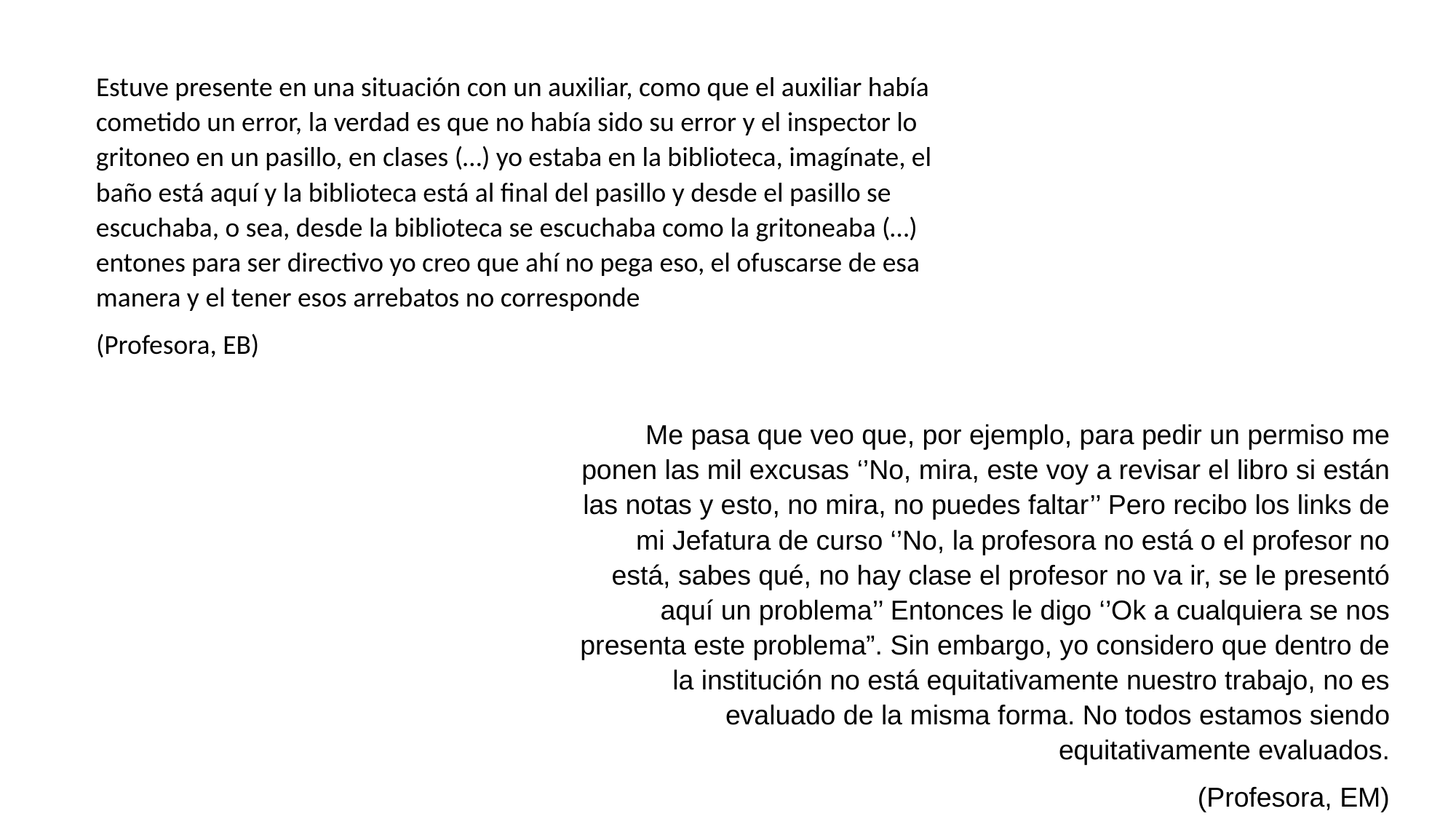

Estuve presente en una situación con un auxiliar, como que el auxiliar había cometido un error, la verdad es que no había sido su error y el inspector lo gritoneo en un pasillo, en clases (…) yo estaba en la biblioteca, imagínate, el baño está aquí y la biblioteca está al final del pasillo y desde el pasillo se escuchaba, o sea, desde la biblioteca se escuchaba como la gritoneaba (…) entones para ser directivo yo creo que ahí no pega eso, el ofuscarse de esa manera y el tener esos arrebatos no corresponde
(Profesora, EB)
Me pasa que veo que, por ejemplo, para pedir un permiso me ponen las mil excusas ‘’No, mira, este voy a revisar el libro si están las notas y esto, no mira, no puedes faltar’’ Pero recibo los links de mi Jefatura de curso ‘’No, la profesora no está o el profesor no está, sabes qué, no hay clase el profesor no va ir, se le presentó aquí un problema’’ Entonces le digo ‘’Ok a cualquiera se nos presenta este problema”. Sin embargo, yo considero que dentro de la institución no está equitativamente nuestro trabajo, no es evaluado de la misma forma. No todos estamos siendo equitativamente evaluados.
(Profesora, EM)